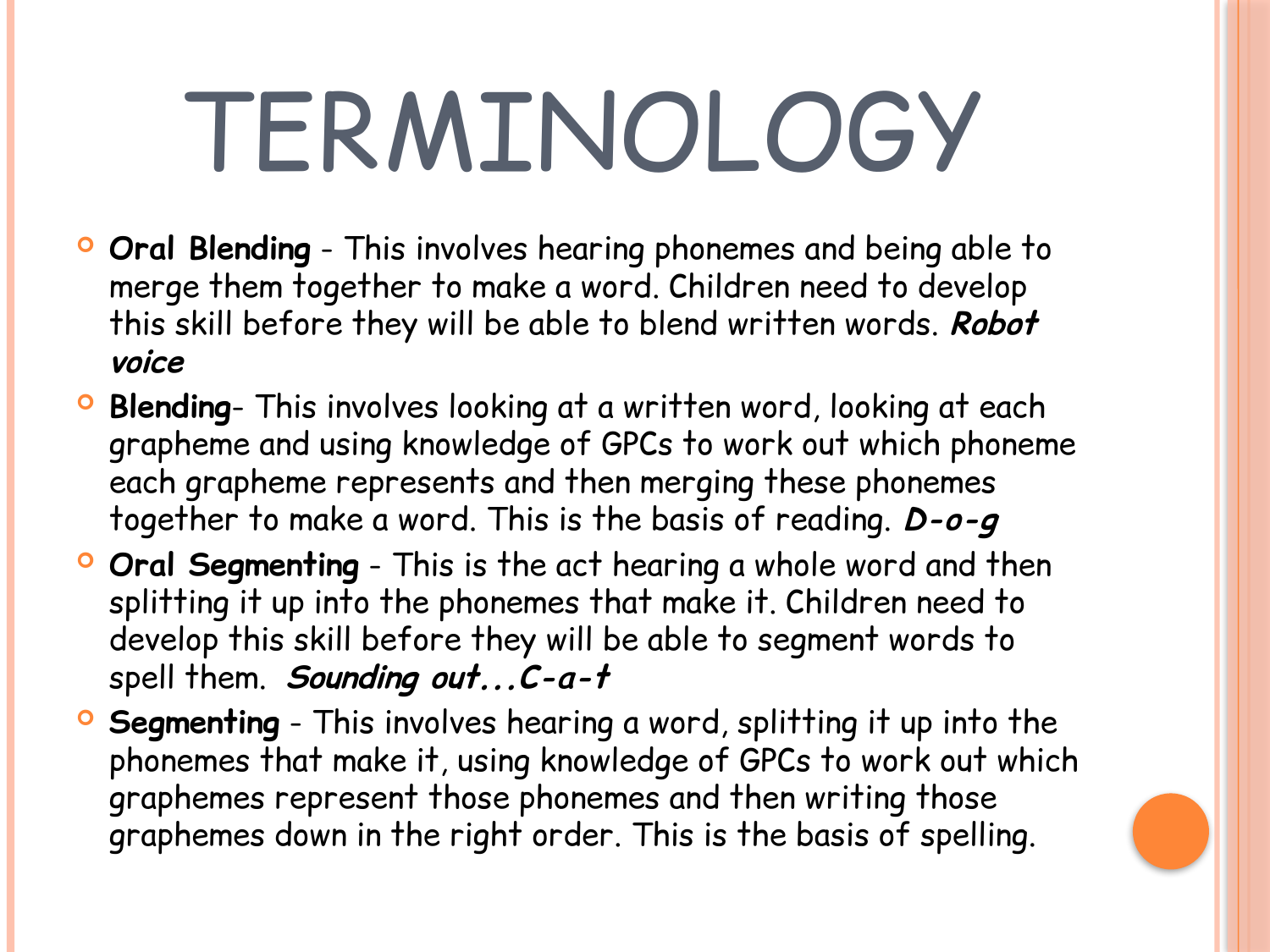

# Terminology
Oral Blending - This involves hearing phonemes and being able to merge them together to make a word. Children need to develop this skill before they will be able to blend written words. Robot voice
Blending- This involves looking at a written word, looking at each grapheme and using knowledge of GPCs to work out which phoneme each grapheme represents and then merging these phonemes together to make a word. This is the basis of reading. D-o-g
Oral Segmenting - This is the act hearing a whole word and then splitting it up into the phonemes that make it. Children need to develop this skill before they will be able to segment words to spell them.  Sounding out...C-a-t
Segmenting - This involves hearing a word, splitting it up into the phonemes that make it, using knowledge of GPCs to work out which graphemes represent those phonemes and then writing those graphemes down in the right order. This is the basis of spelling.